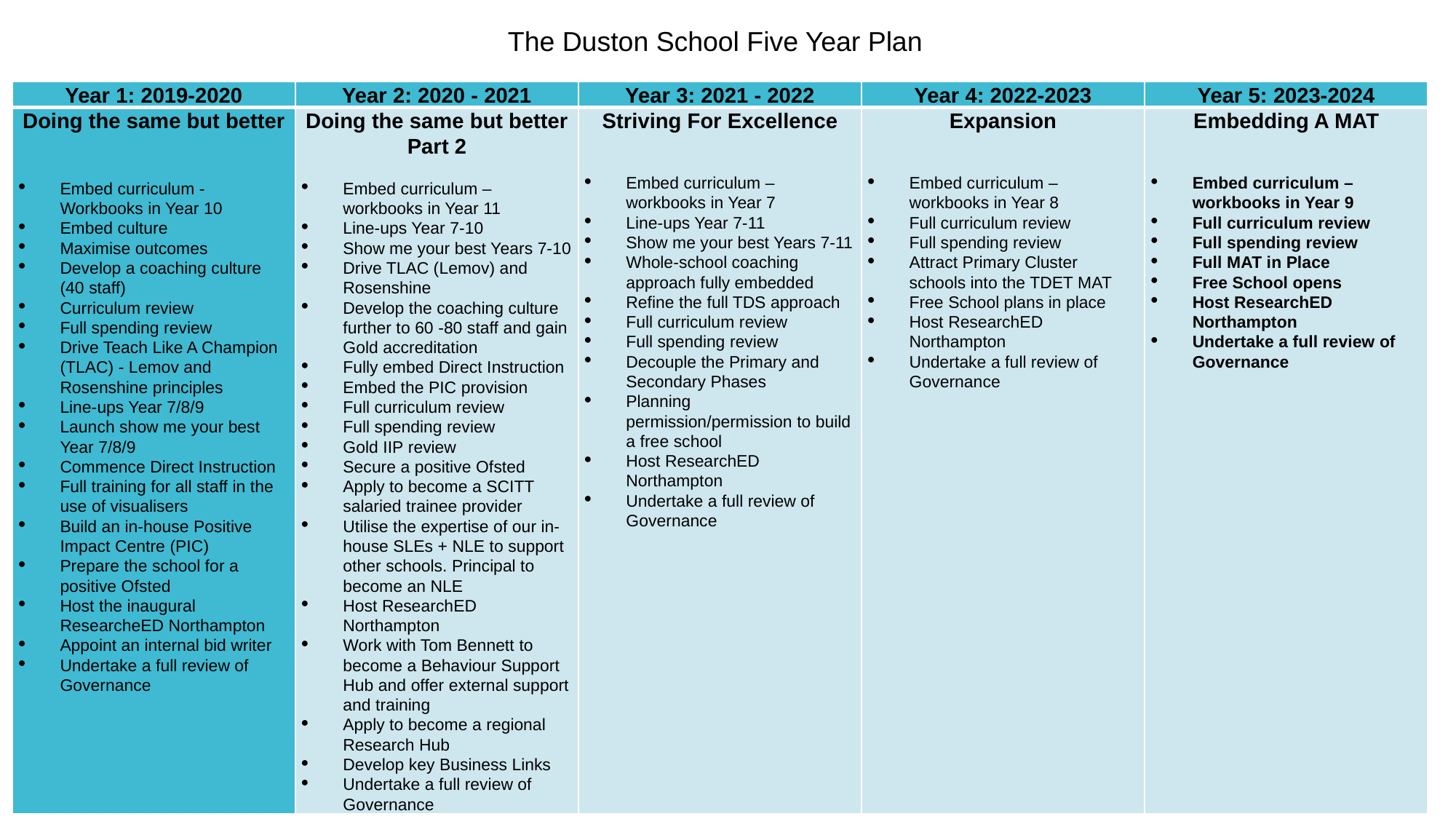

The Duston School Five Year Plan
| Year 1: 2019-2020 | Year 2: 2020 - 2021 | Year 3: 2021 - 2022 | Year 4: 2022-2023 | Year 5: 2023-2024 |
| --- | --- | --- | --- | --- |
| Doing the same but better Embed curriculum - Workbooks in Year 10 Embed culture Maximise outcomes Develop a coaching culture (40 staff) Curriculum review Full spending review Drive Teach Like A Champion (TLAC) - Lemov and Rosenshine principles Line-ups Year 7/8/9 Launch show me your best Year 7/8/9 Commence Direct Instruction Full training for all staff in the use of visualisers Build an in-house Positive Impact Centre (PIC) Prepare the school for a positive Ofsted Host the inaugural ResearcheED Northampton Appoint an internal bid writer  Undertake a full review of Governance | Doing the same but better Part 2    Embed curriculum – workbooks in Year 11 Line-ups Year 7-10 Show me your best Years 7-10 Drive TLAC (Lemov) and Rosenshine Develop the coaching culture further to 60 -80 staff and gain Gold accreditation Fully embed Direct Instruction Embed the PIC provision Full curriculum review Full spending review Gold IIP review Secure a positive Ofsted Apply to become a SCITT salaried trainee provider Utilise the expertise of our in-house SLEs + NLE to support other schools. Principal to become an NLE Host ResearchED Northampton Work with Tom Bennett to become a Behaviour Support Hub and offer external support and training Apply to become a regional Research Hub Develop key Business Links Undertake a full review of Governance | Striving For Excellence Embed curriculum – workbooks in Year 7 Line-ups Year 7-11 Show me your best Years 7-11 Whole-school coaching approach fully embedded Refine the full TDS approach Full curriculum review Full spending review Decouple the Primary and Secondary Phases Planning permission/permission to build a free school Host ResearchED Northampton Undertake a full review of Governance | Expansion Embed curriculum – workbooks in Year 8 Full curriculum review Full spending review Attract Primary Cluster schools into the TDET MAT Free School plans in place Host ResearchED Northampton Undertake a full review of Governance | Embedding A MAT Embed curriculum – workbooks in Year 9 Full curriculum review Full spending review Full MAT in Place Free School opens Host ResearchED Northampton Undertake a full review of Governance |